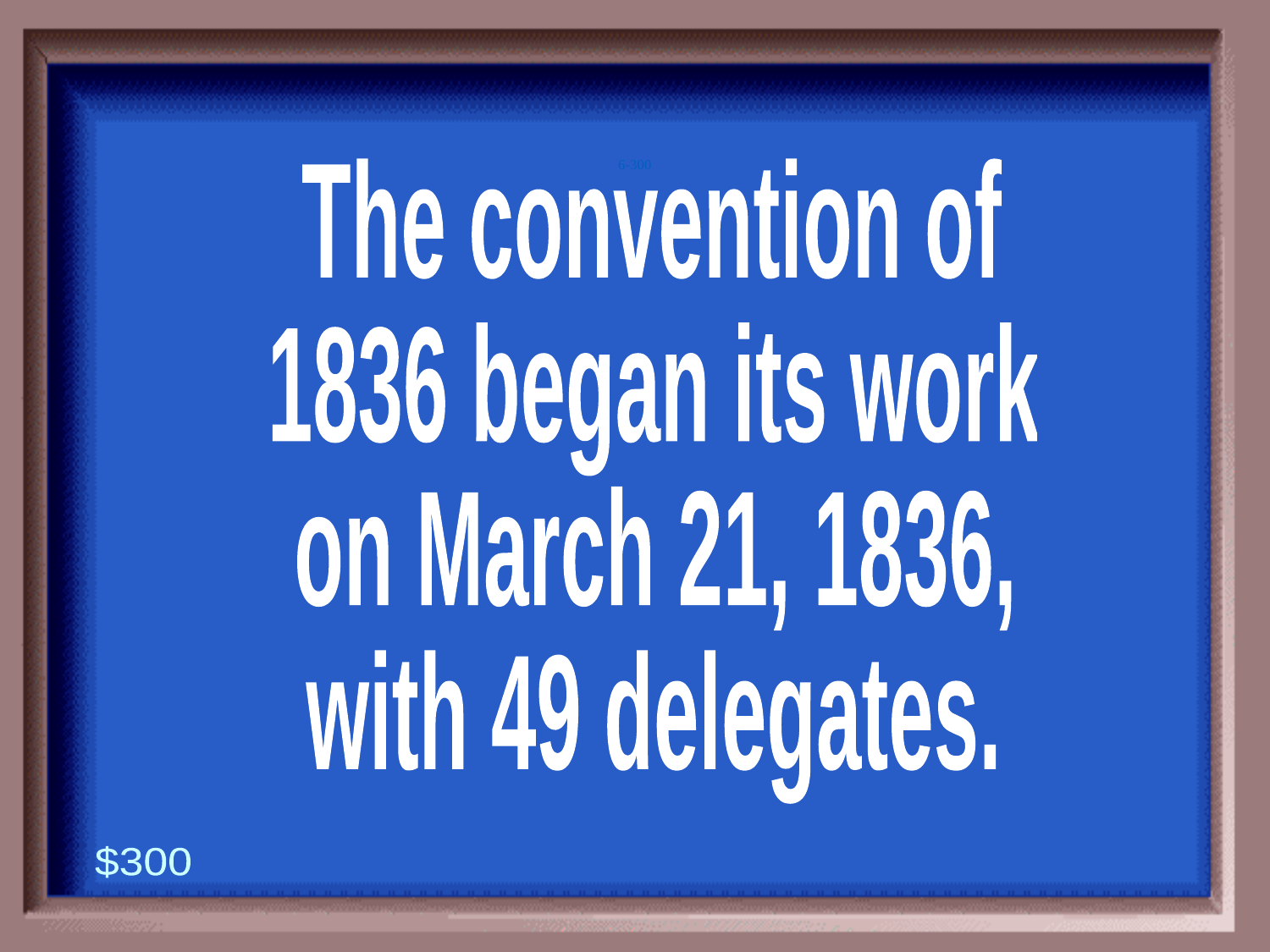

6-300
The convention of
1836 began its work
on March 21, 1836,
with 49 delegates.
$300